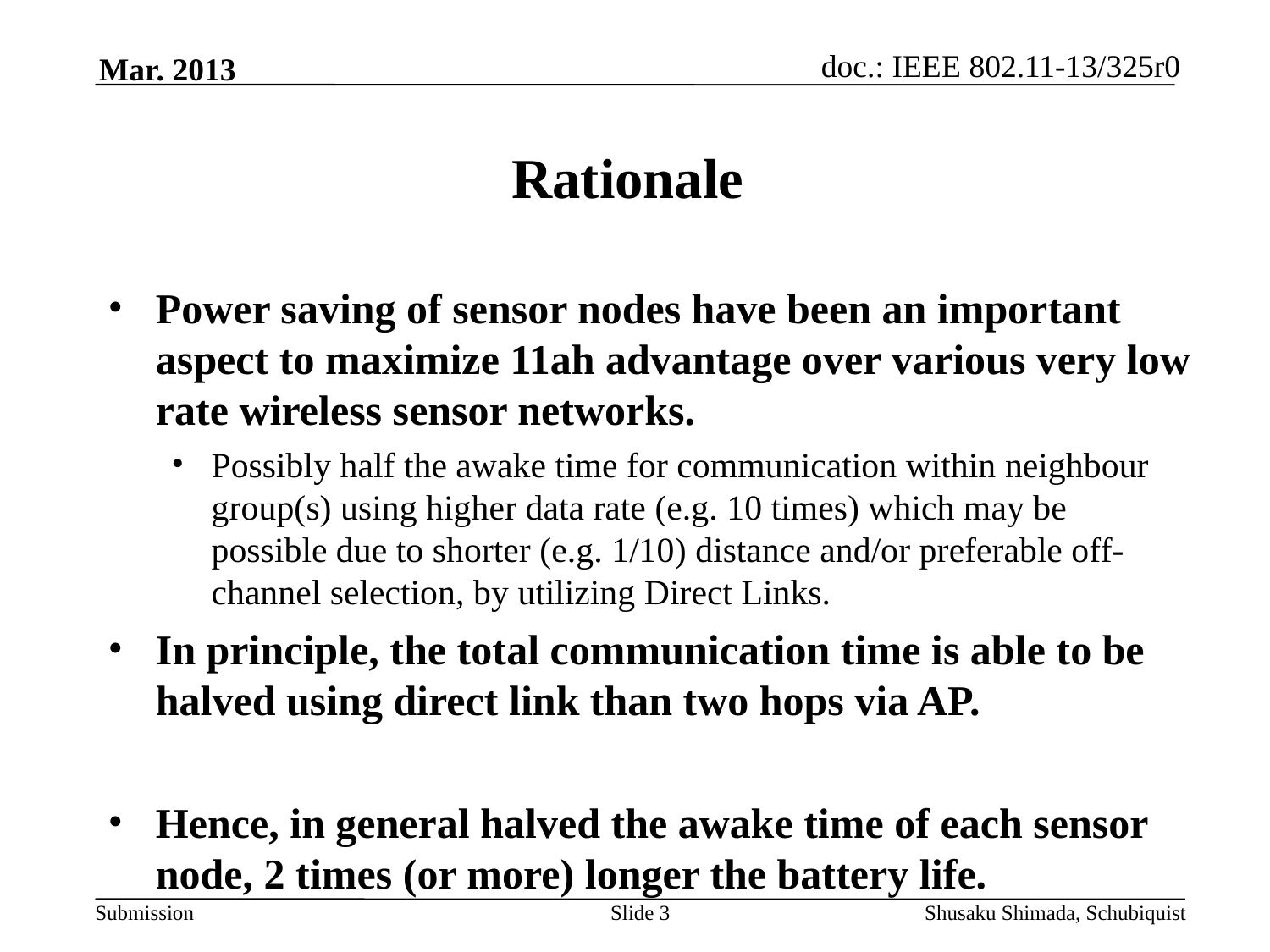

Mar. 2013
# Rationale
Power saving of sensor nodes have been an important aspect to maximize 11ah advantage over various very low rate wireless sensor networks.
Possibly half the awake time for communication within neighbour group(s) using higher data rate (e.g. 10 times) which may be possible due to shorter (e.g. 1/10) distance and/or preferable off-channel selection, by utilizing Direct Links.
In principle, the total communication time is able to be halved using direct link than two hops via AP.

Hence, in general halved the awake time of each sensor node, 2 times (or more) longer the battery life.
Slide 3
Shusaku Shimada, Schubiquist